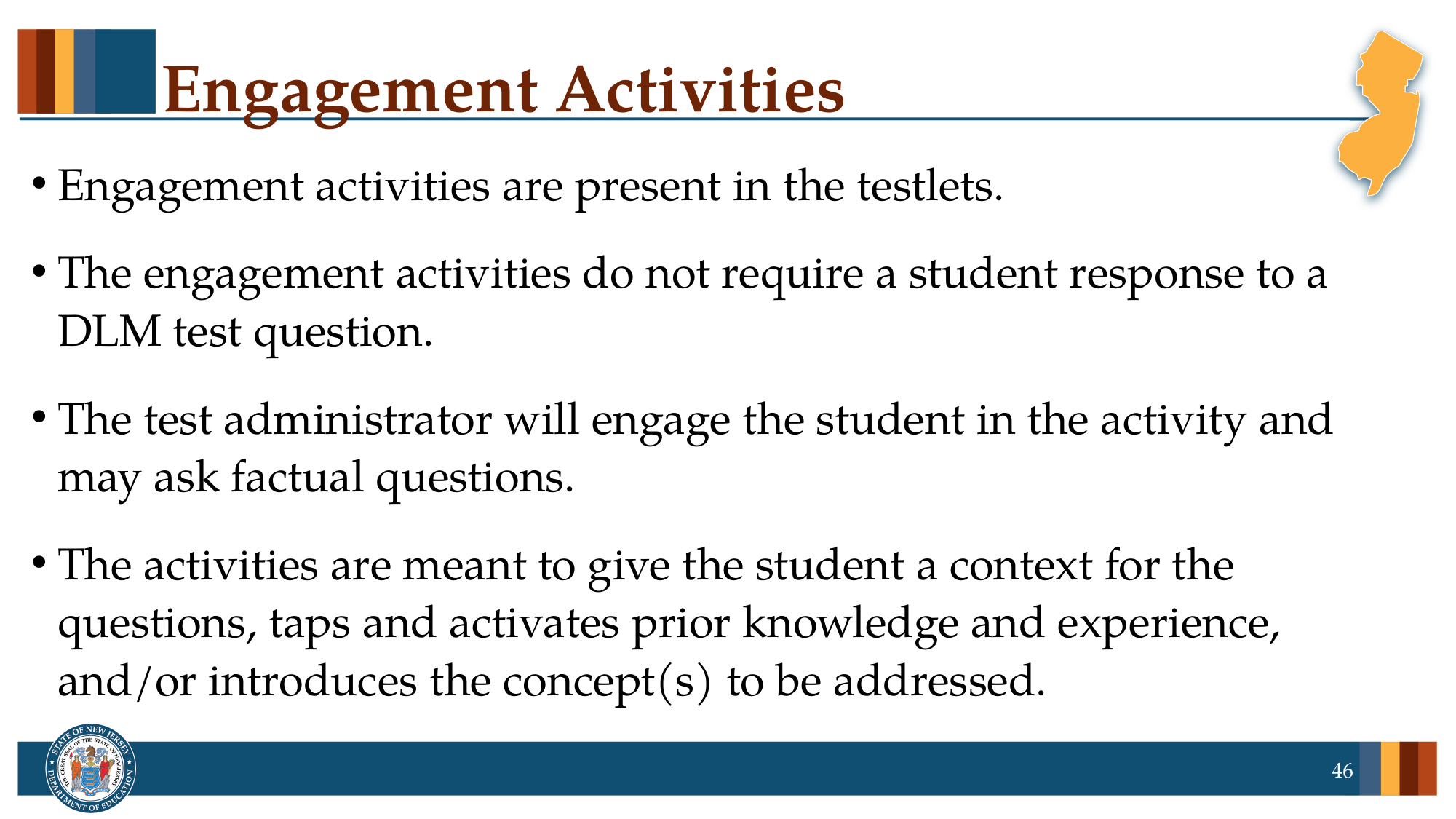

# Engagement Activities
Engagement activities are present in the testlets.
The engagement activities do not require a student response to a DLM test question.
The test administrator will engage the student in the activity and may ask factual questions.
The activities are meant to give the student a context for the questions, taps and activates prior knowledge and experience, and/or introduces the concept(s) to be addressed.
46